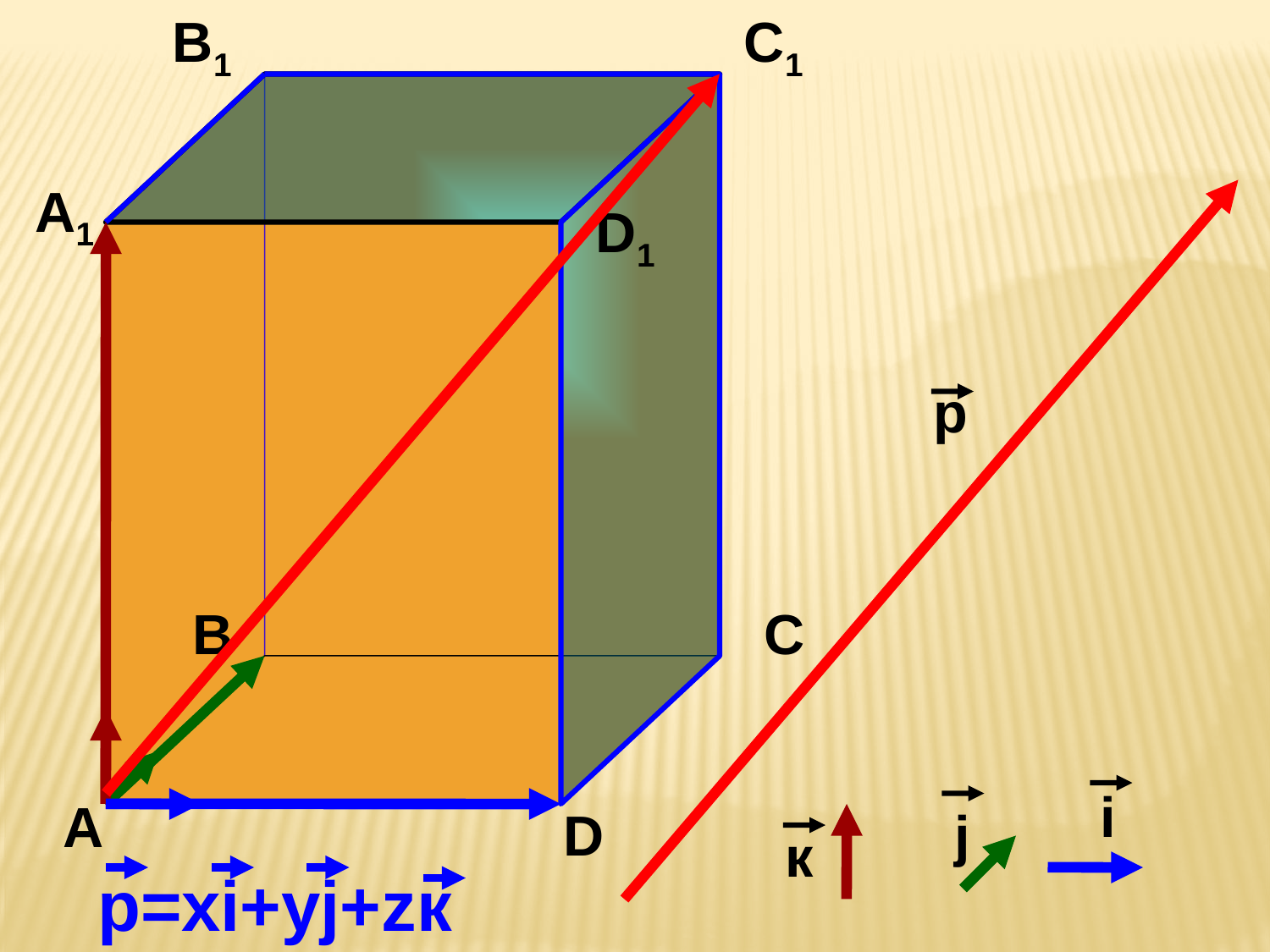

В1
С1

А1

D1

р

В
С

i

А
D
j

к

р=xi+уj+zк